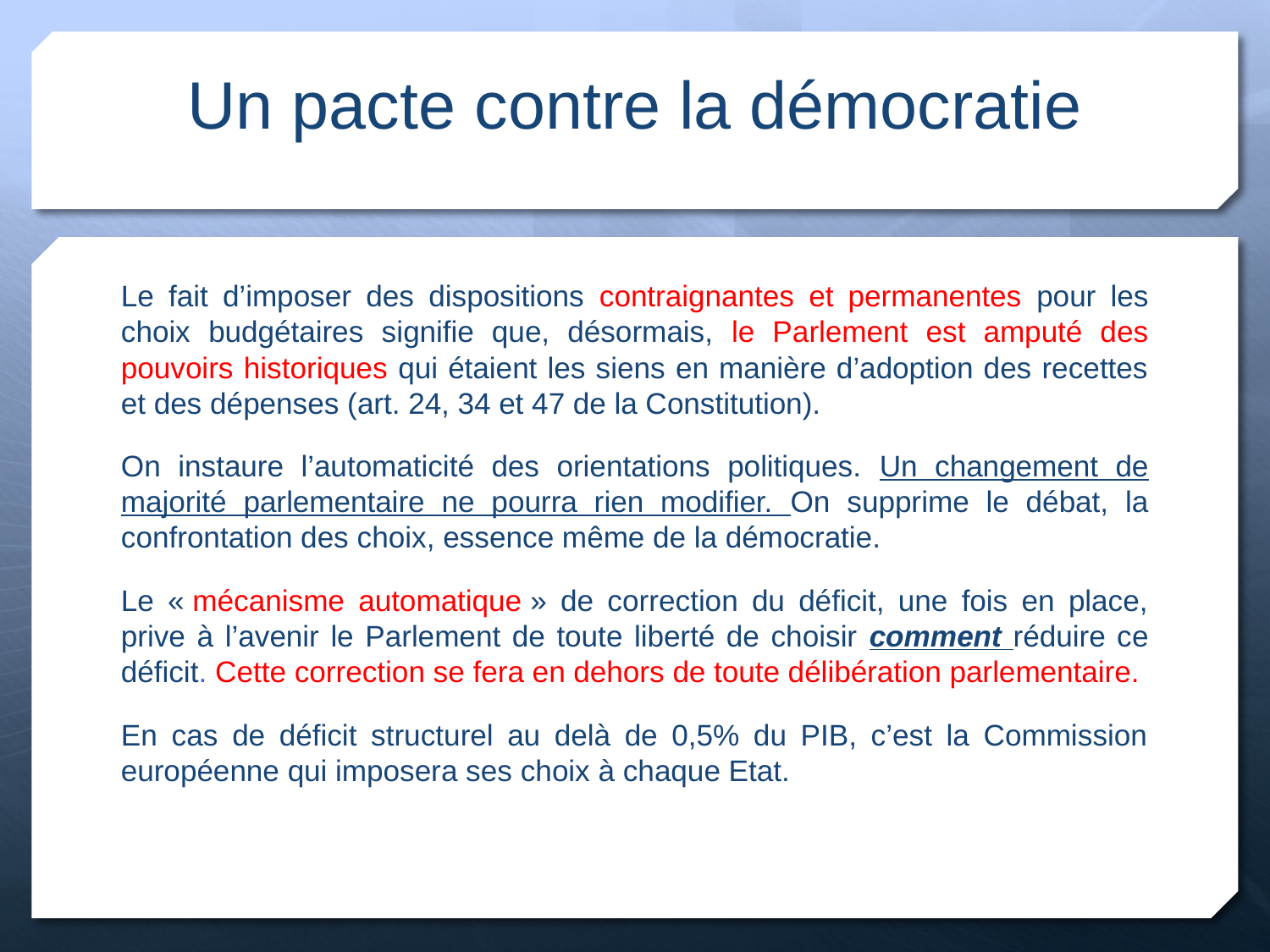

# Un pacte contre la démocratie
Le fait d’imposer des dispositions contraignantes et permanentes pour les choix budgétaires signifie que, désormais, le Parlement est amputé des pouvoirs historiques qui étaient les siens en manière d’adoption des recettes et des dépenses (art. 24, 34 et 47 de la Constitution).
On instaure l’automaticité des orientations politiques. Un changement de majorité parlementaire ne pourra rien modifier. On supprime le débat, la confrontation des choix, essence même de la démocratie.
Le « mécanisme automatique » de correction du déficit, une fois en place, prive à l’avenir le Parlement de toute liberté de choisir comment réduire ce déficit. Cette correction se fera en dehors de toute délibération parlementaire.
En cas de déficit structurel au delà de 0,5% du PIB, c’est la Commission européenne qui imposera ses choix à chaque Etat.